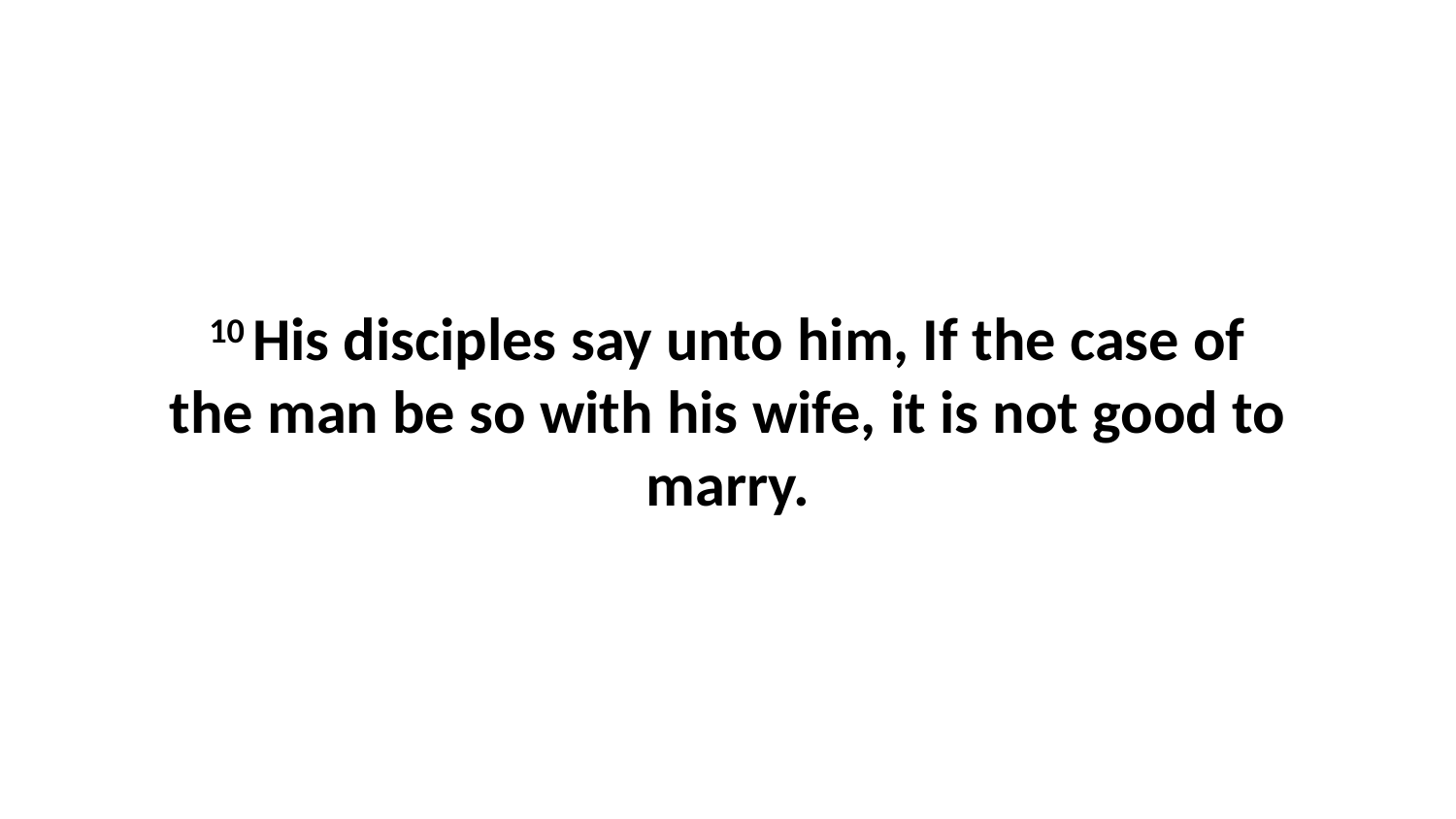

10 His disciples say unto him, If the case of the man be so with his wife, it is not good to marry.